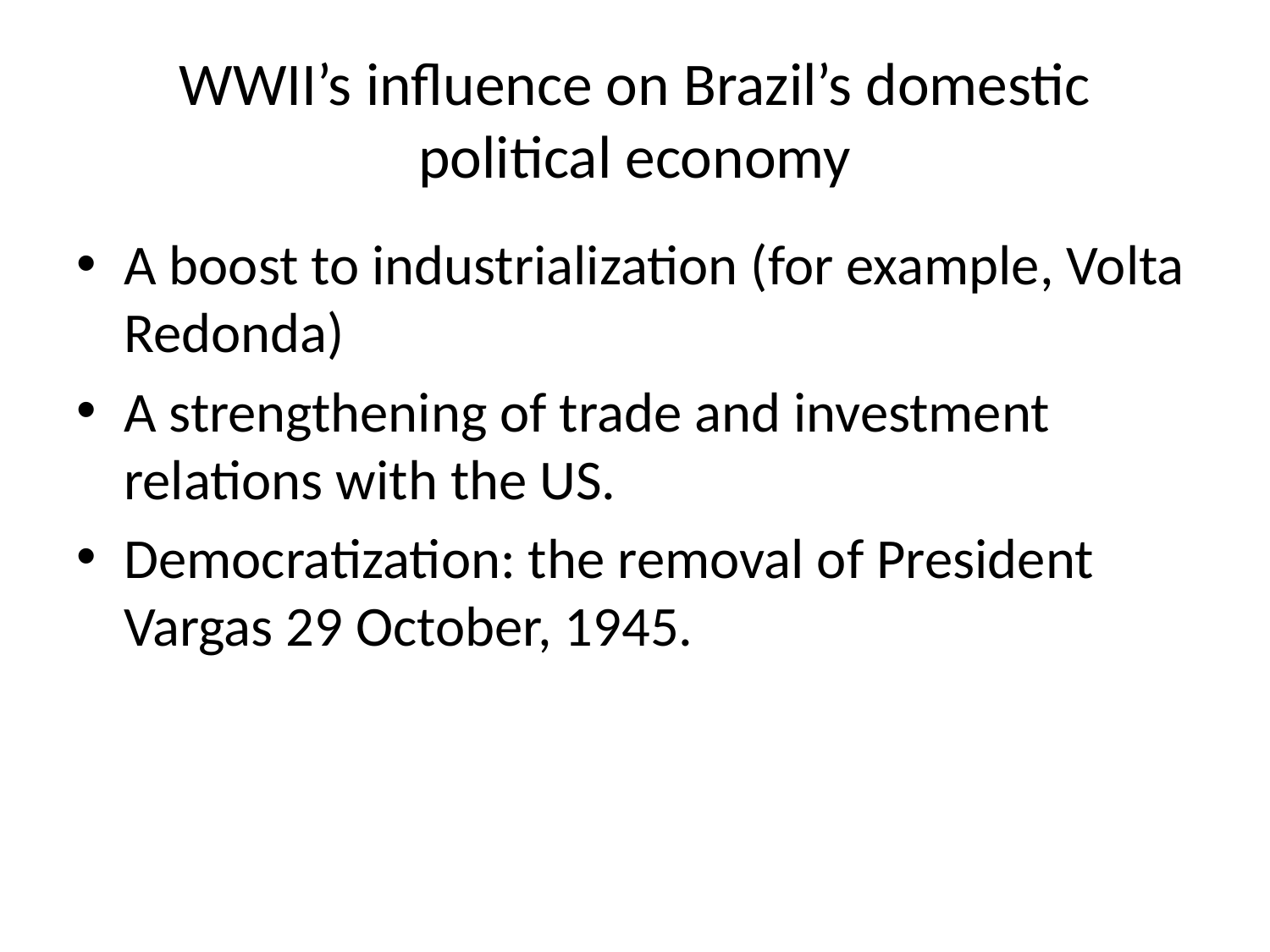

# WWII’s influence on Brazil’s domestic political economy
A boost to industrialization (for example, Volta Redonda)
A strengthening of trade and investment relations with the US.
Democratization: the removal of President Vargas 29 October, 1945.